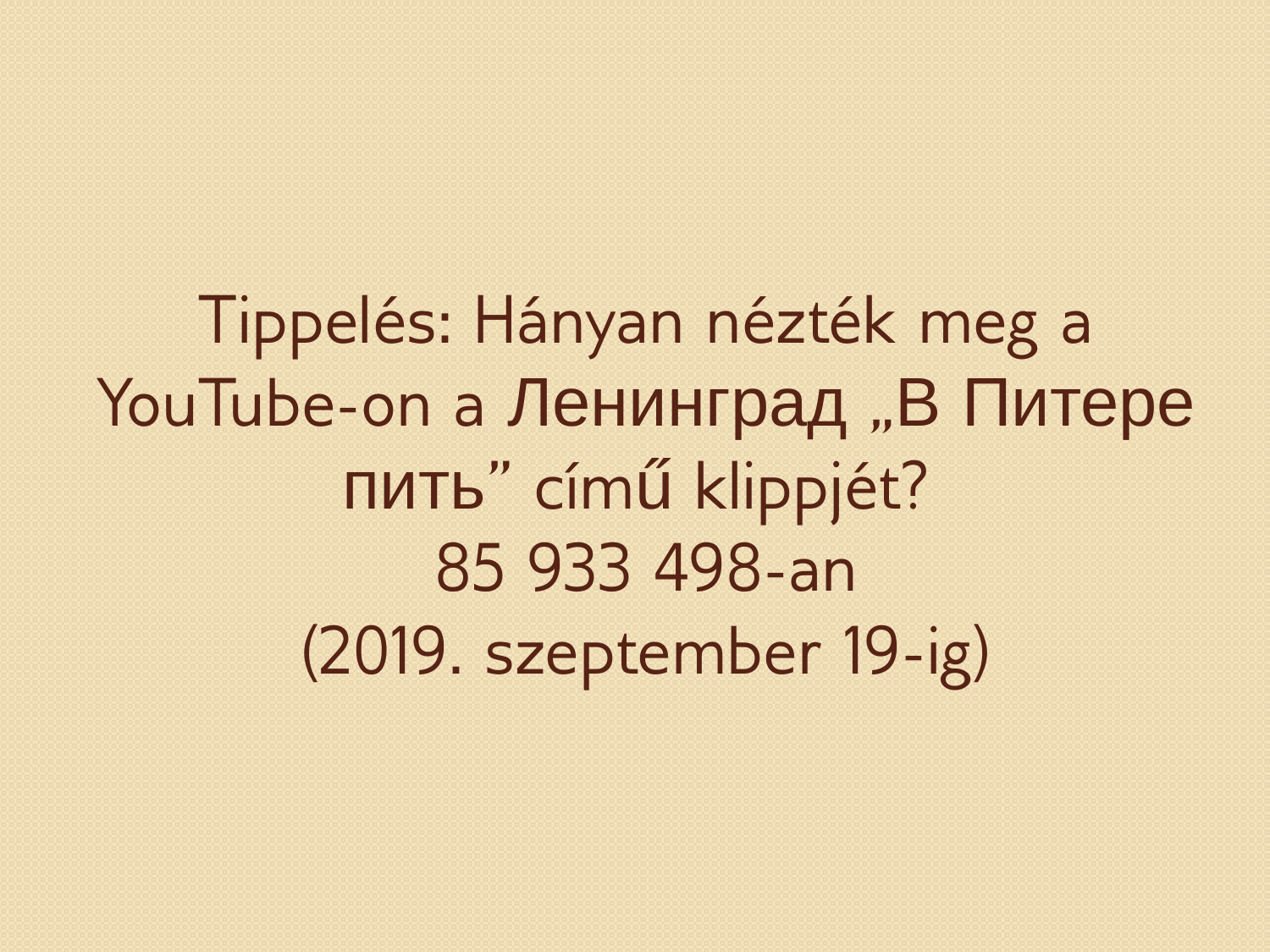

# Tippelés: Hányan nézték meg a YouTube-on a Ленинград „В Питере пить” című klippjét? 85 933 498-an (2019. szeptember 19-ig)